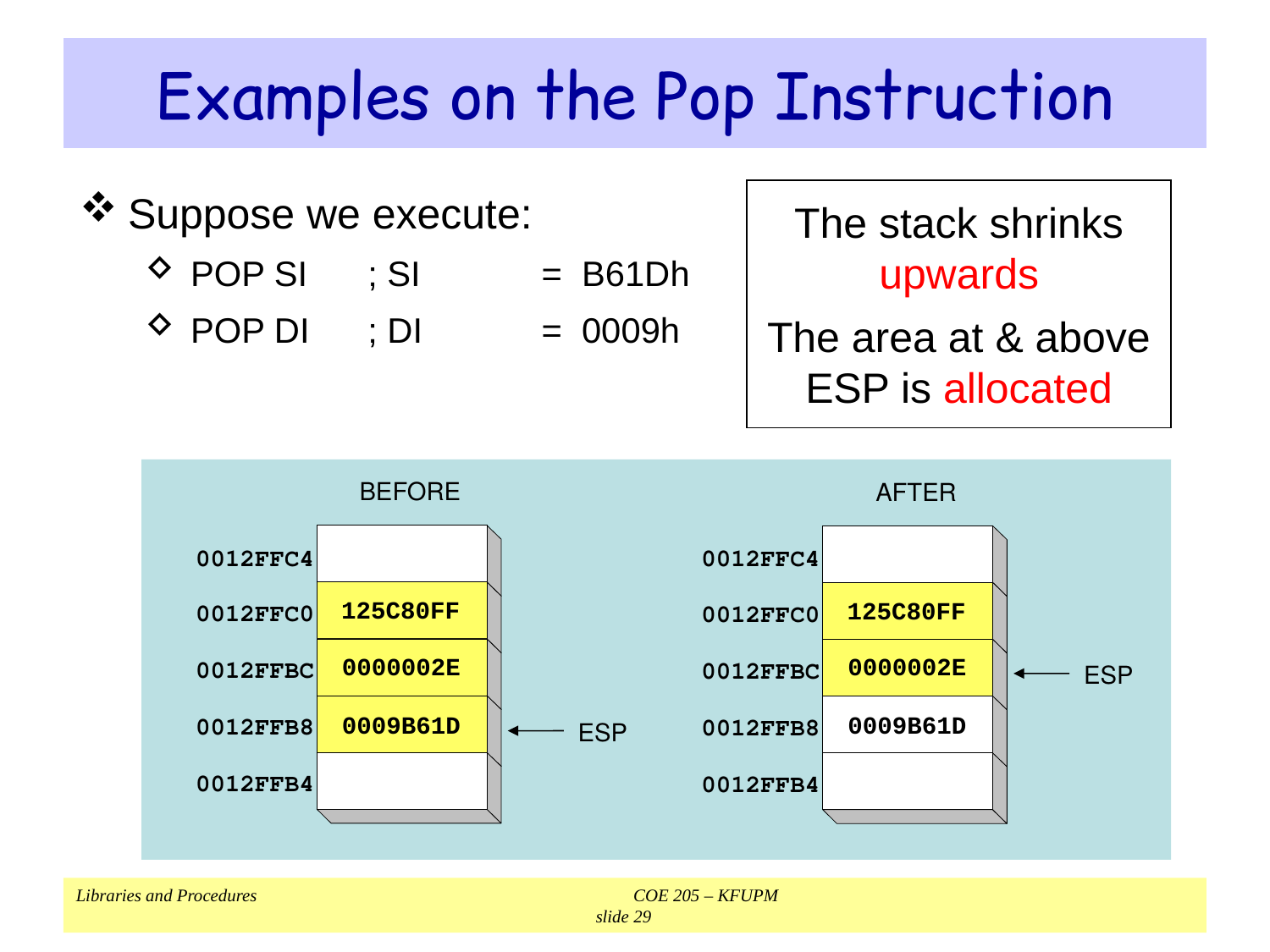

# Examples on the Pop Instruction
Suppose we execute:
POP SI
POP DI

; SI	=  B61Dh
; DI	=  0009h
The stack shrinks upwards
The area at & above ESP is allocated

BEFORE

0012FFC4

125C80FF
0012FFC0

0000002E
0012FFBC

0009B61D
0012FFB8
ESP

0012FFB4

AFTER

0012FFC4

125C80FF
0012FFC0

0000002E
0012FFBC

0009B61D
0012FFB8

0012FFB4

ESP